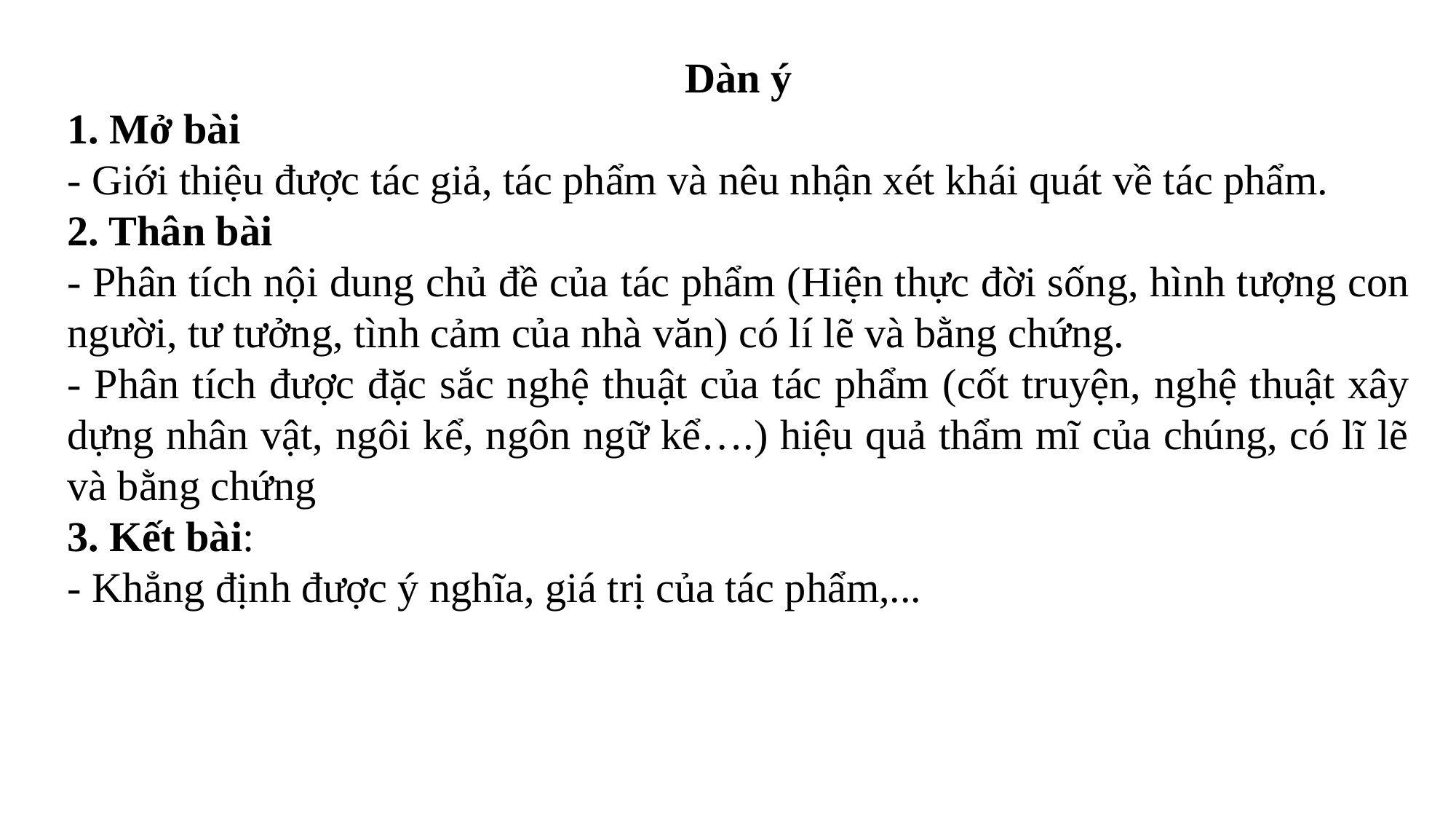

Dàn ý
1. Mở bài
- Giới thiệu được tác giả, tác phẩm và nêu nhận xét khái quát về tác phẩm.
2. Thân bài
- Phân tích nội dung chủ đề của tác phẩm (Hiện thực đời sống, hình tượng con người, tư tưởng, tình cảm của nhà văn) có lí lẽ và bằng chứng.
- Phân tích được đặc sắc nghệ thuật của tác phẩm (cốt truyện, nghệ thuật xây dựng nhân vật, ngôi kể, ngôn ngữ kể….) hiệu quả thẩm mĩ của chúng, có lĩ lẽ và bằng chứng
3. Kết bài:
- Khẳng định được ý nghĩa, giá trị của tác phẩm,...